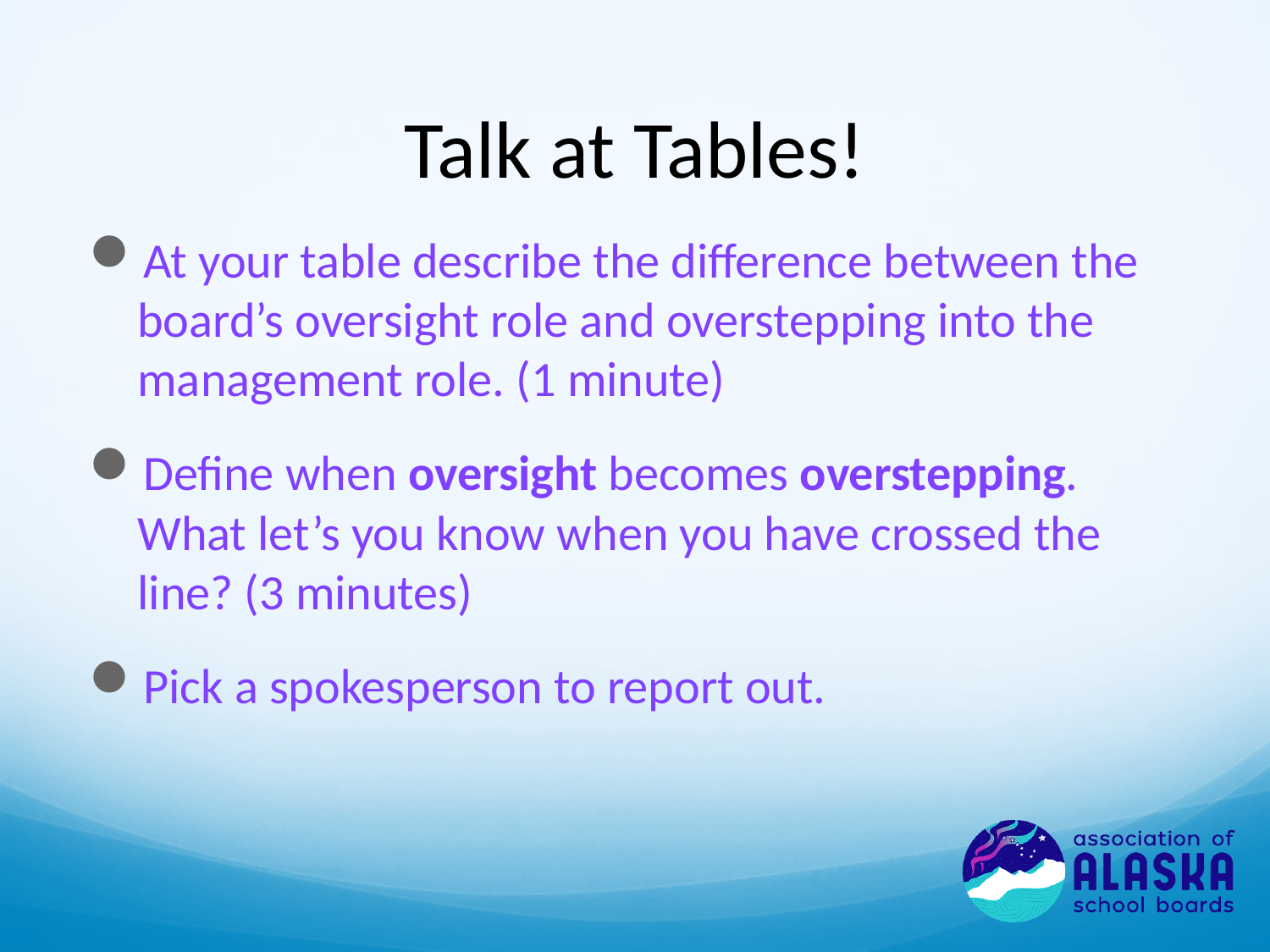

# Talk at Tables!
At your table describe the difference between the board’s oversight role and overstepping into the  management role. (1 minute)
Define when oversight becomes overstepping.  What let’s you know when you have crossed the line? (3 minutes)
Pick a spokesperson to report out.